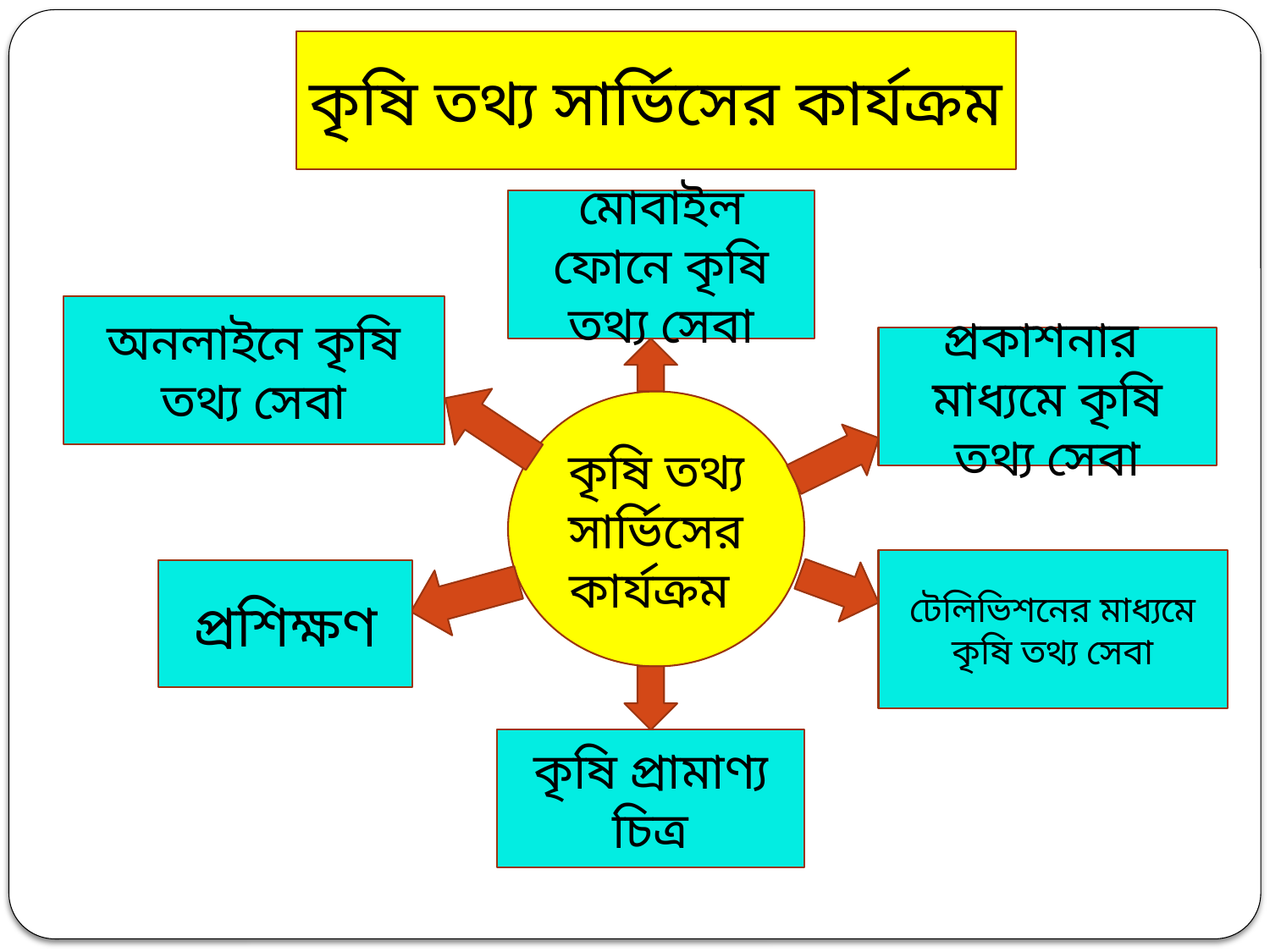

কৃষি তথ্য সার্ভিসের কার্যক্রম
মোবাইল ফোনে কৃষি তথ্য সেবা
অনলাইনে কৃষি তথ্য সেবা
প্রকাশনার  মাধ্যমে কৃষি তথ্য সেবা

কৃষি তথ্য সার্ভিসের কার্যক্রম

টেলিভিশনের মাধ্যমে কৃষি তথ্য সেবা

প্রশিক্ষণ

কৃষি প্রামাণ্য চিত্র